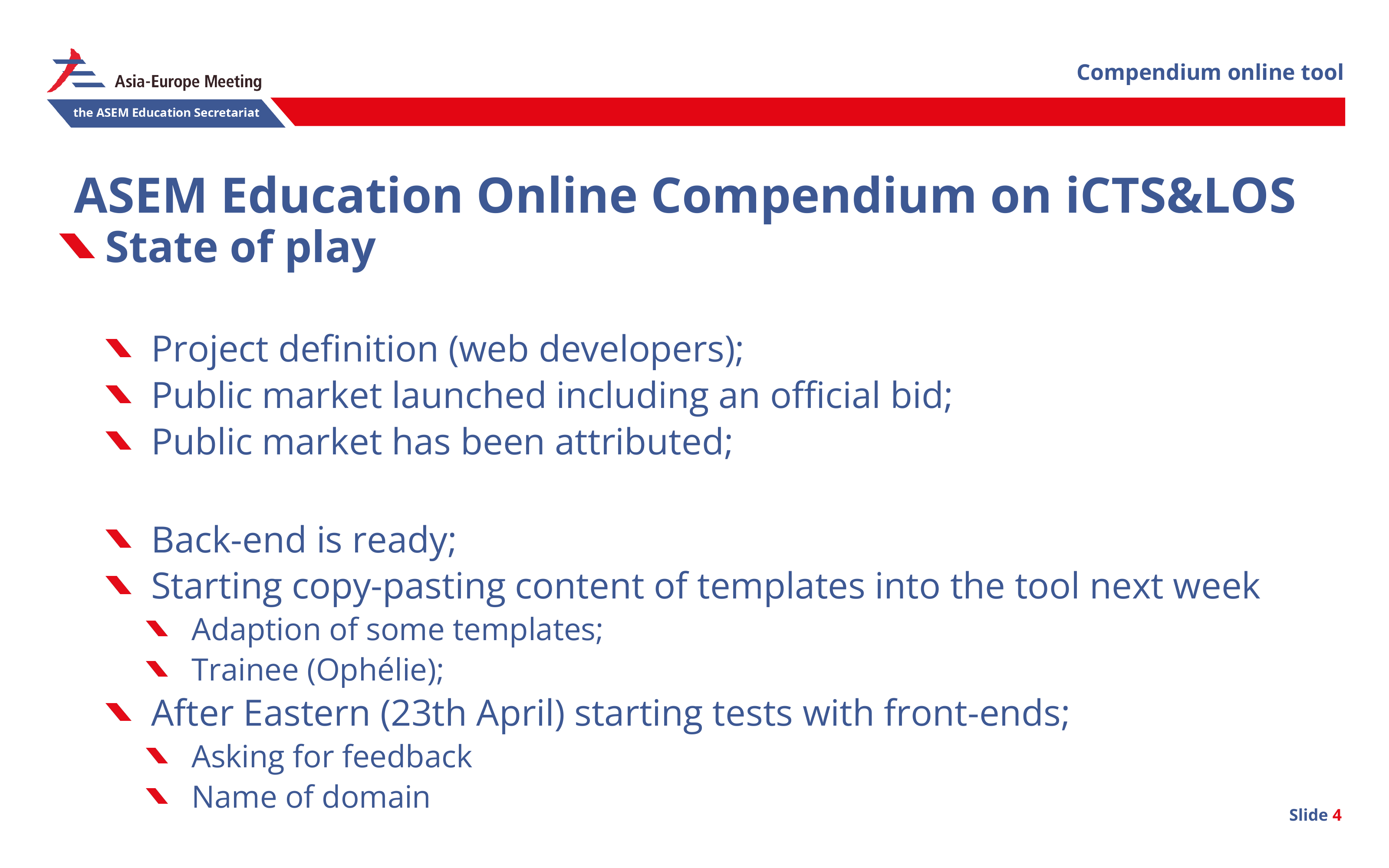

Compendium online tool
# ASEM Education Online Compendium on iCTS&LOS
State of play

Project definition (web developers);
Public market launched including an official bid;
Public market has been attributed;

Back-end is ready;
Starting copy-pasting content of templates into the tool next week
Adaption of some templates;
Trainee (Ophélie);
After Eastern (23th April) starting tests with front-ends;
Asking for feedback
Name of domain